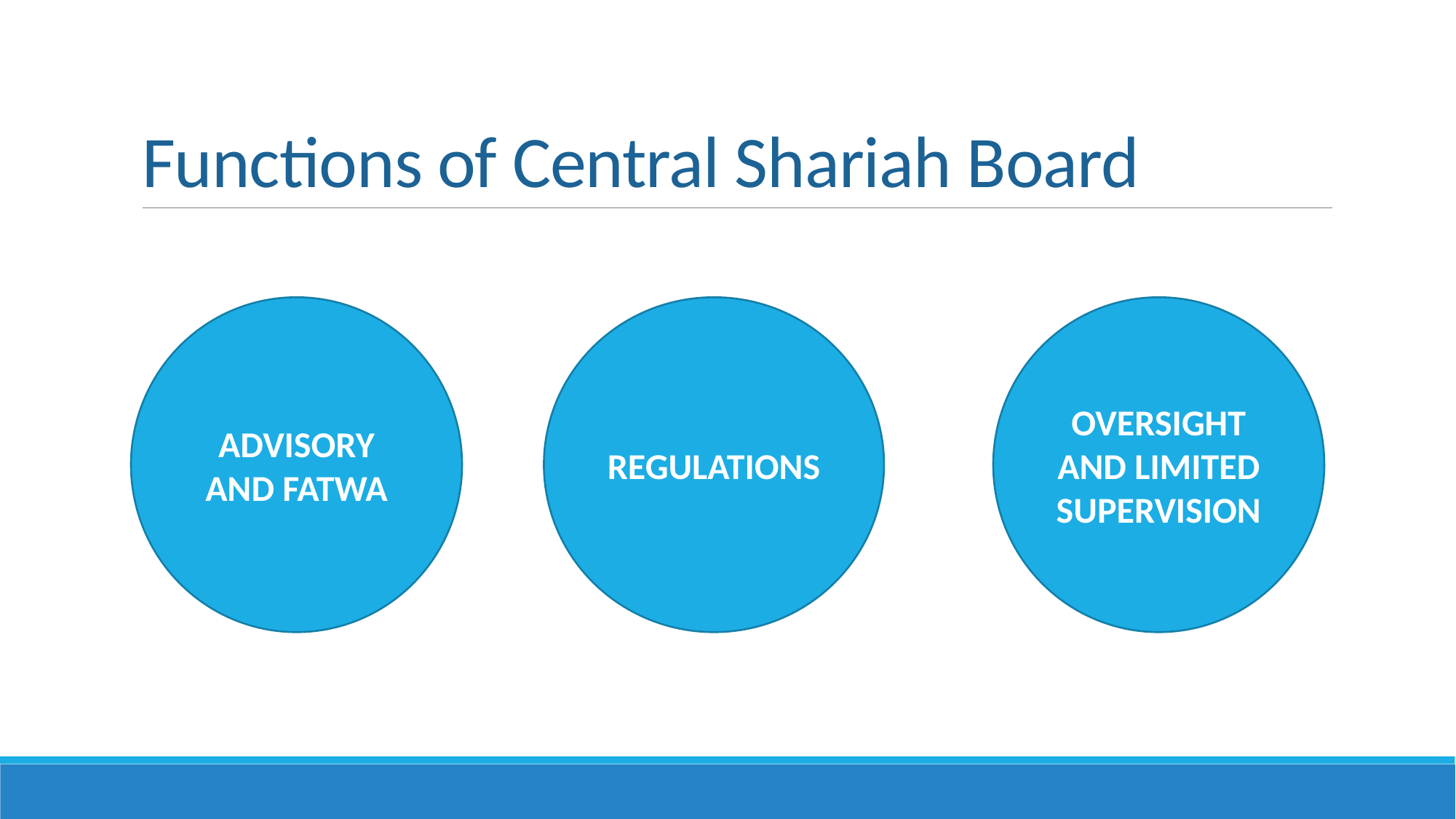

# Functions of Central Shariah Board

ADVISORY AND FATWA
REGULATIONS
OVERSIGHT AND LIMITED SUPERVISION